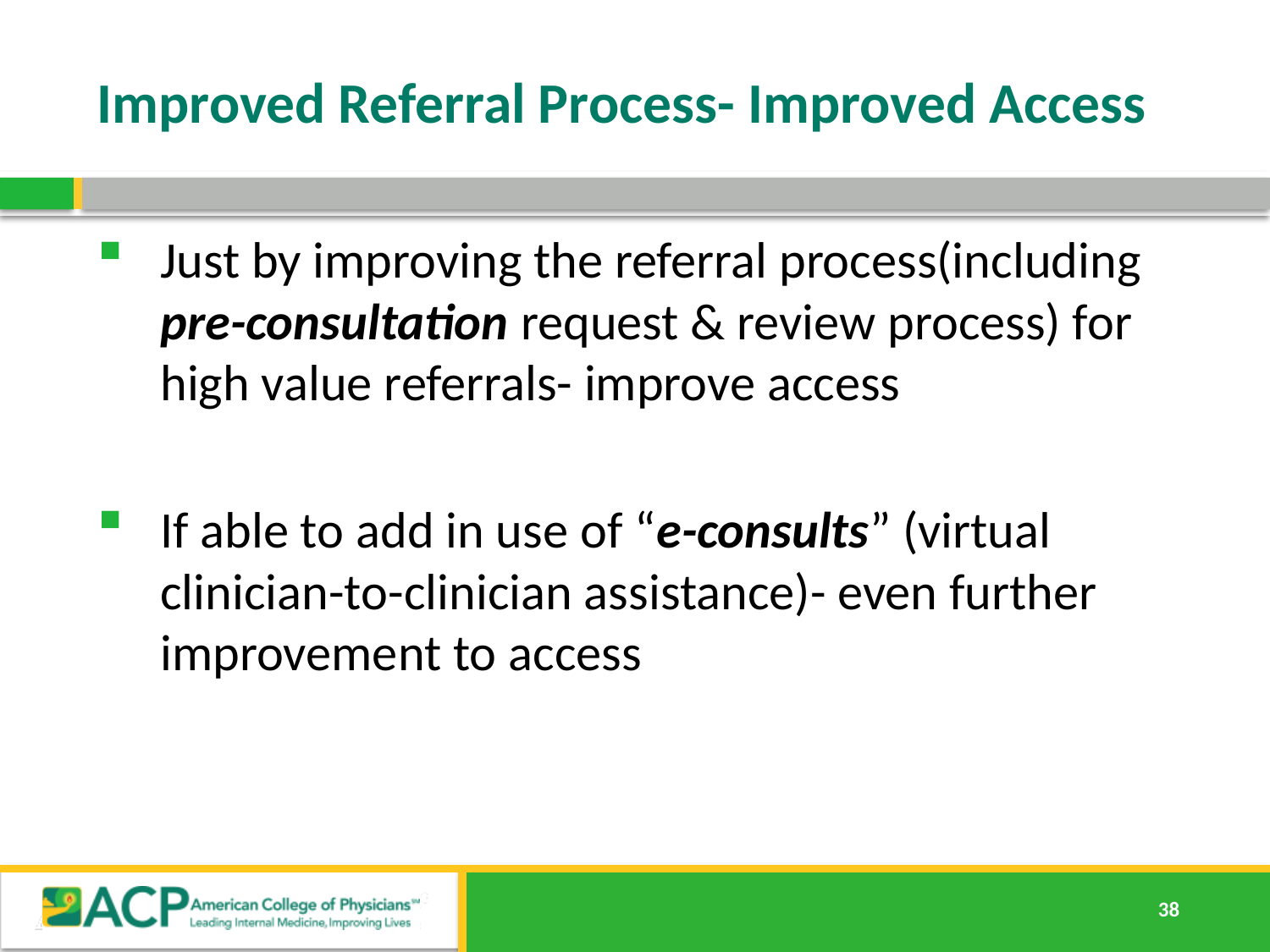

# Improved Referral Process- Improved Access
Just by improving the referral process(including pre-consultation request & review process) for high value referrals- improve access

If able to add in use of “e-consults” (virtual clinician-to-clinician assistance)- even further improvement to access